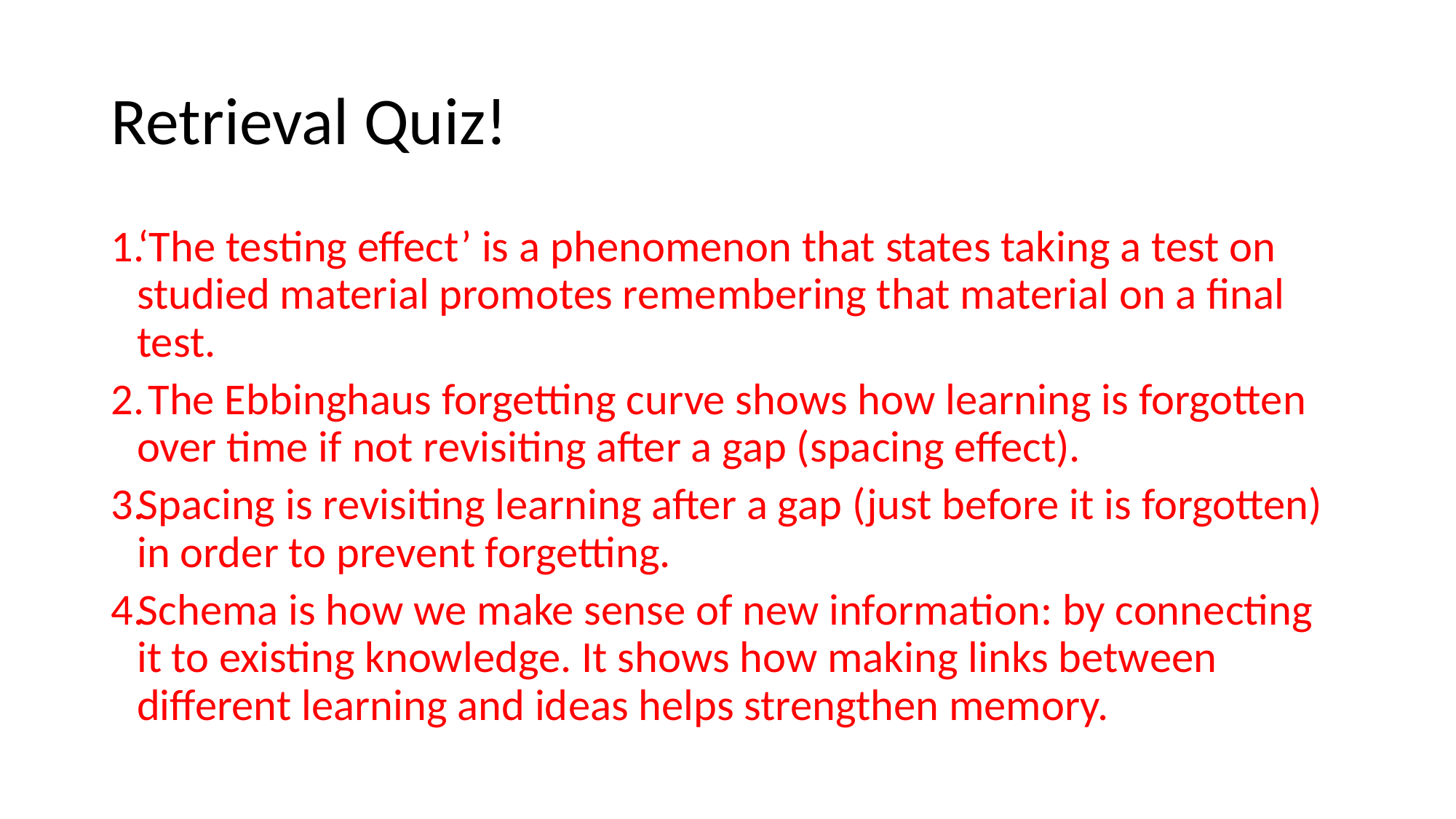

# Retrieval Quiz!
‘The testing effect’ is a phenomenon that states taking a test on studied material promotes remembering that material on a final test.
 The Ebbinghaus forgetting curve shows how learning is forgotten over time if not revisiting after a gap (spacing effect).
Spacing is revisiting learning after a gap (just before it is forgotten) in order to prevent forgetting.
Schema is how we make sense of new information: by connecting it to existing knowledge. It shows how making links between different learning and ideas helps strengthen memory.